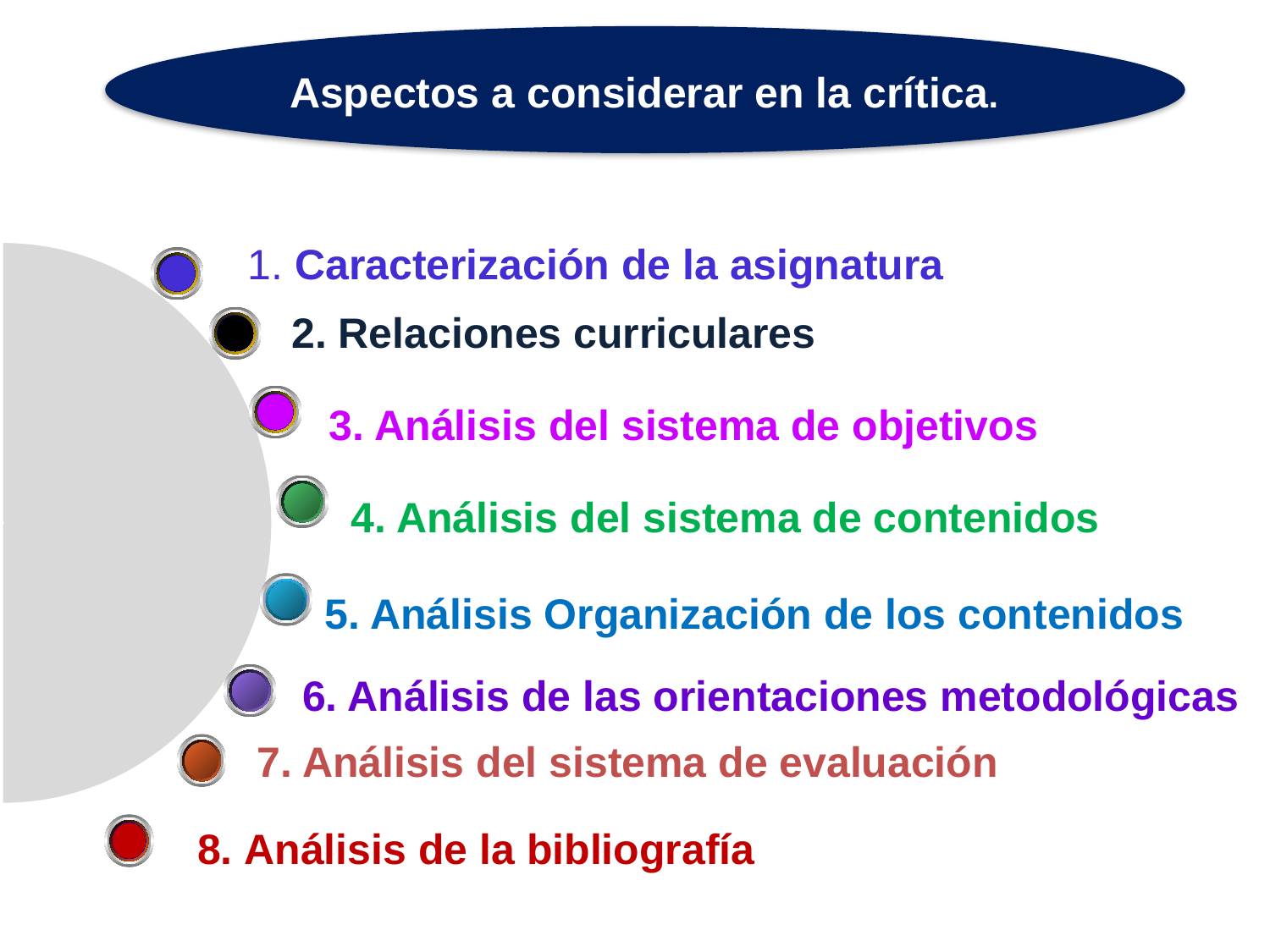

Aspectos a considerar en la crítica.
1. Caracterización de la asignatura

2. Relaciones curriculares

3. Análisis del sistema de objetivos

4. Análisis del sistema de contenidos

5. Análisis Organización de los contenidos
6. Análisis de las orientaciones metodológicas

7. Análisis del sistema de evaluación

8. Análisis de la bibliografía